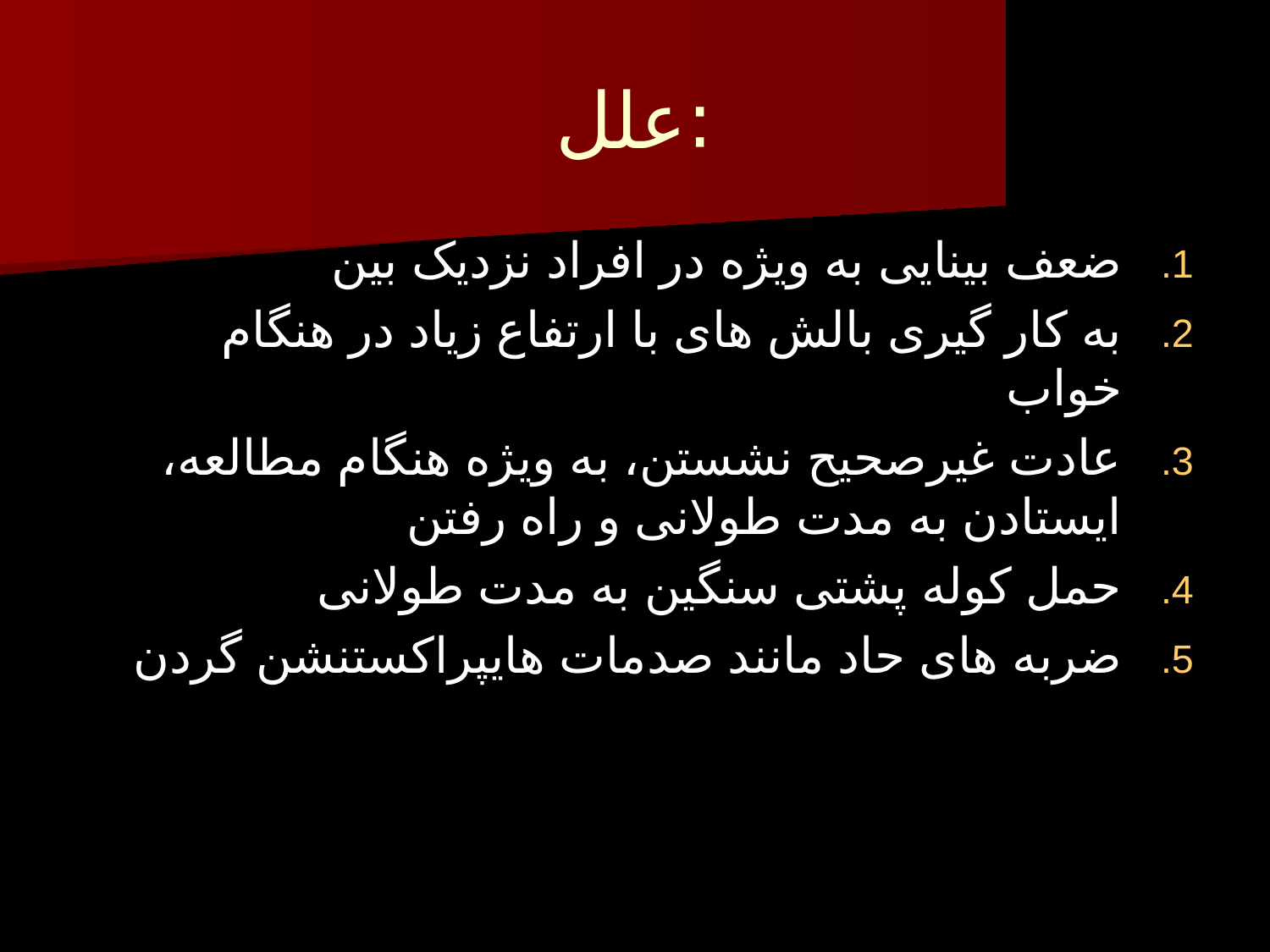

# علل:
ضعف بینایی به ویژه در افراد نزدیک بین
به کار گیری بالش های با ارتفاع زیاد در هنگام خواب
عادت غیرصحیح نشستن، به ویژه هنگام مطالعه، ایستادن به مدت طولانی و راه رفتن
حمل کوله پشتی سنگین به مدت طولانی
ضربه های حاد مانند صدمات هایپراکستنشن گردن